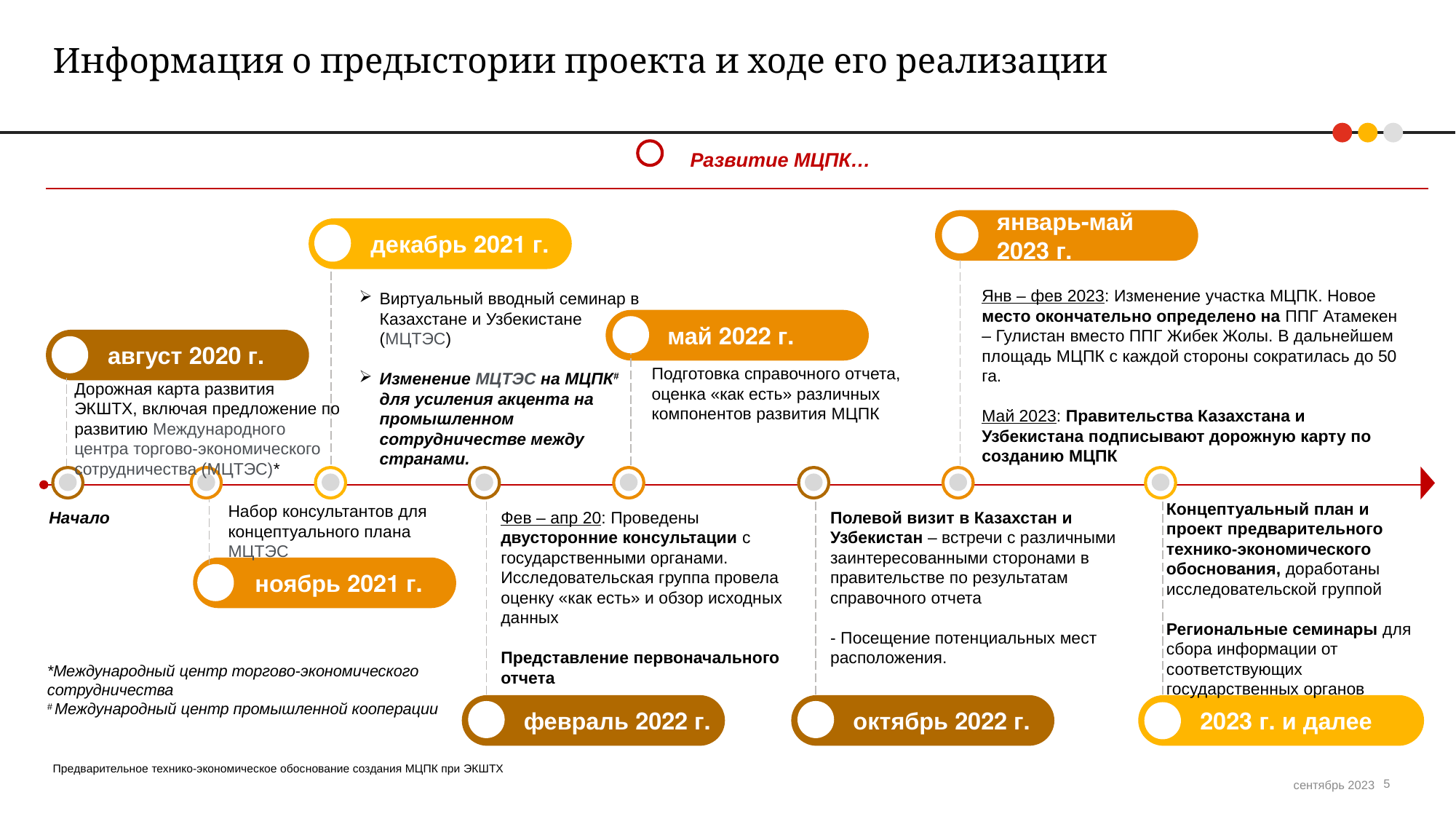

# Информация о предыстории проекта и ходе его реализации

Развитие МЦПК…
январь-май 2023 г.

декабрь 2021 г.

Янв – фев 2023: Изменение участка МЦПК. Новое место окончательно определено на ППГ Атамекен – Гулистан вместо ППГ Жибек Жолы. В дальнейшем площадь МЦПК с каждой стороны сократилась до 50 га.

Май 2023: Правительства Казахстана и Узбекистана подписывают дорожную карту по созданию МЦПК
Виртуальный вводный семинар в Казахстане и Узбекистане (МЦТЭС)

Изменение МЦТЭС на МЦПК# для усиления акцента на промышленном сотрудничестве между странами.

май 2022 г.

август 2020 г.

Подготовка справочного отчета, оценка «как есть» различных компонентов развития МЦПК

Дорожная карта развития ЭКШТХ, включая предложение по развитию Международного центра торгово-экономического сотрудничества (МЦТЭС)*

Концептуальный план и проект предварительного технико-экономического обоснования, доработаны исследовательской группой

Региональные семинары для сбора информации от соответствующих государственных органов
Набор консультантов для концептуального плана МЦТЭС
Начало
Фев – апр 20: Проведены двусторонние консультации с государственными органами.
Исследовательская группа провела оценку «как есть» и обзор исходных данных

Представление первоначального отчета
Полевой визит в Казахстан и Узбекистан – встречи с различными заинтересованными сторонами в правительстве по результатам справочного отчета

- Посещение потенциальных мест расположения.
ноябрь 2021 г.

*Международный центр торгово-экономического сотрудничества
# Международный центр промышленной кооперации
февраль 2022 г.
октябрь 2022 г.
2023 г. и далее

Предварительное технико-экономическое обоснование создания МЦПК при ЭКШТХ
сентябрь 2023
5